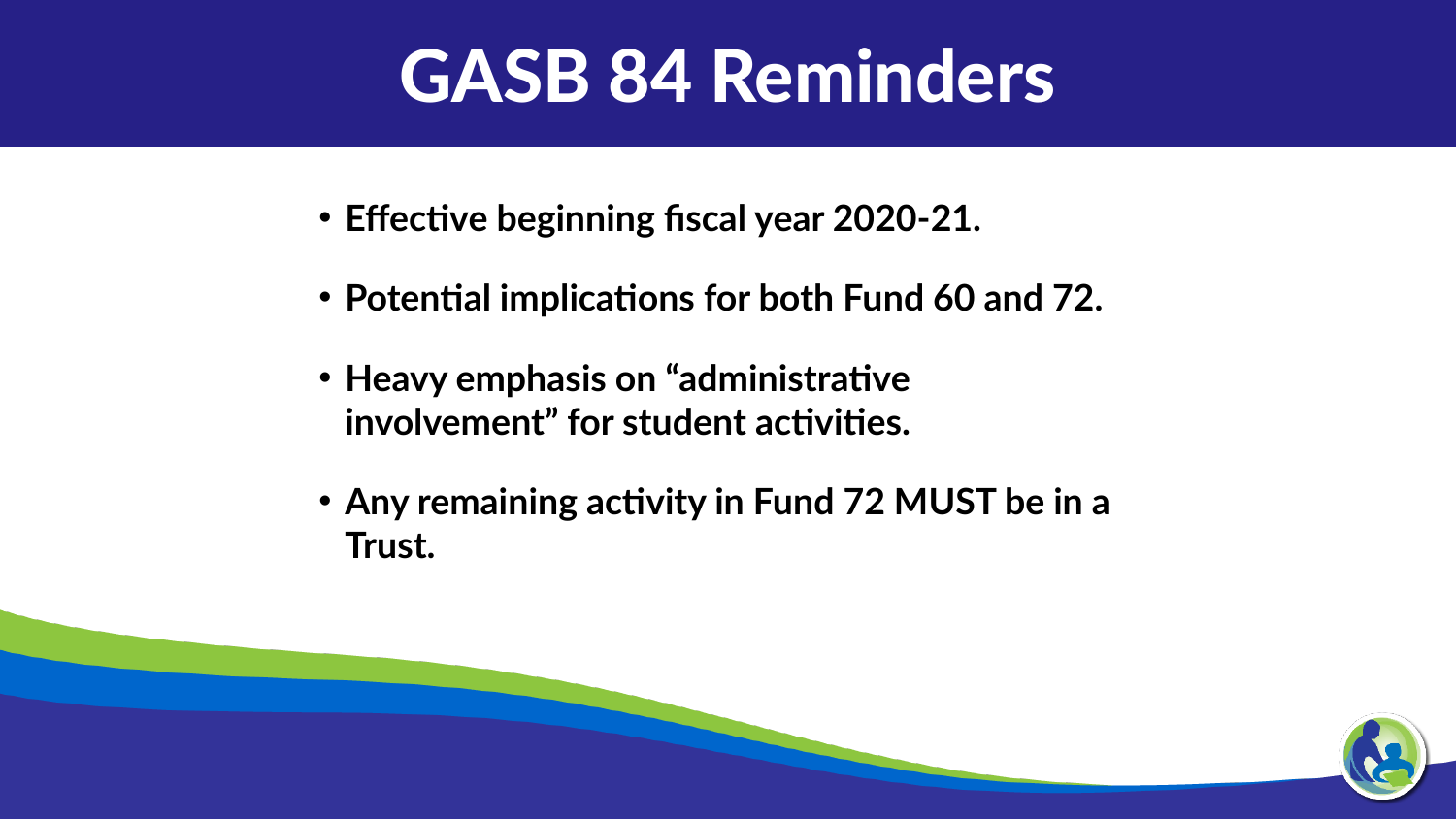

GASB 84 Reminders
Effective beginning fiscal year 2020-21.
Potential implications for both Fund 60 and 72.
Heavy emphasis on “administrative involvement” for student activities.
Any remaining activity in Fund 72 MUST be in a Trust.